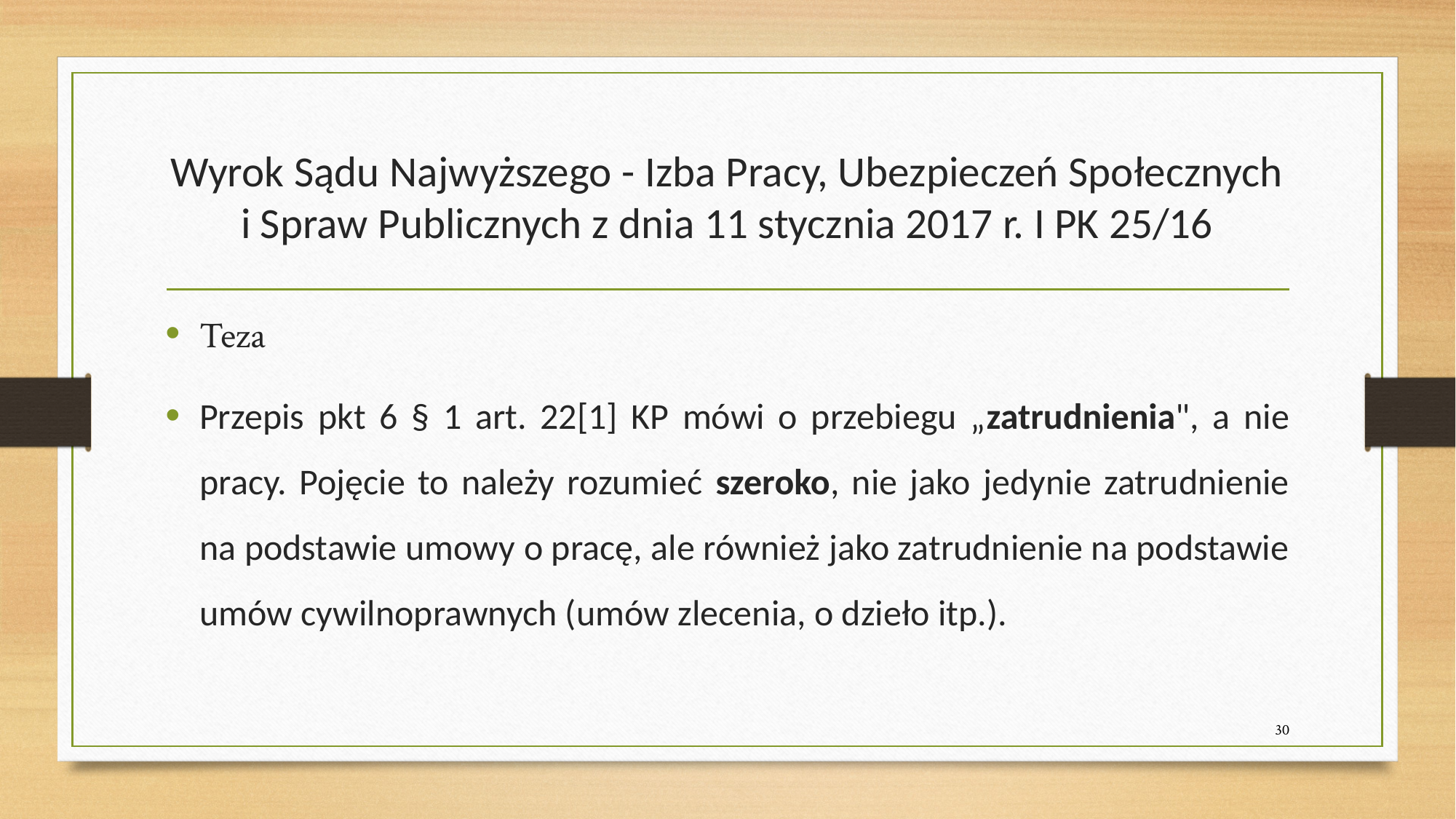

# Wyrok Sądu Najwyższego - Izba Pracy, Ubezpieczeń Społecznych i Spraw Publicznych z dnia 11 stycznia 2017 r. I PK 25/16
Teza
Przepis pkt 6 § 1 art. 22[1] KP mówi o przebiegu „zatrudnienia", a nie pracy. Pojęcie to należy rozumieć szeroko, nie jako jedynie zatrudnienie na podstawie umowy o pracę, ale również jako zatrudnienie na podstawie umów cywilnoprawnych (umów zlecenia, o dzieło itp.).
30